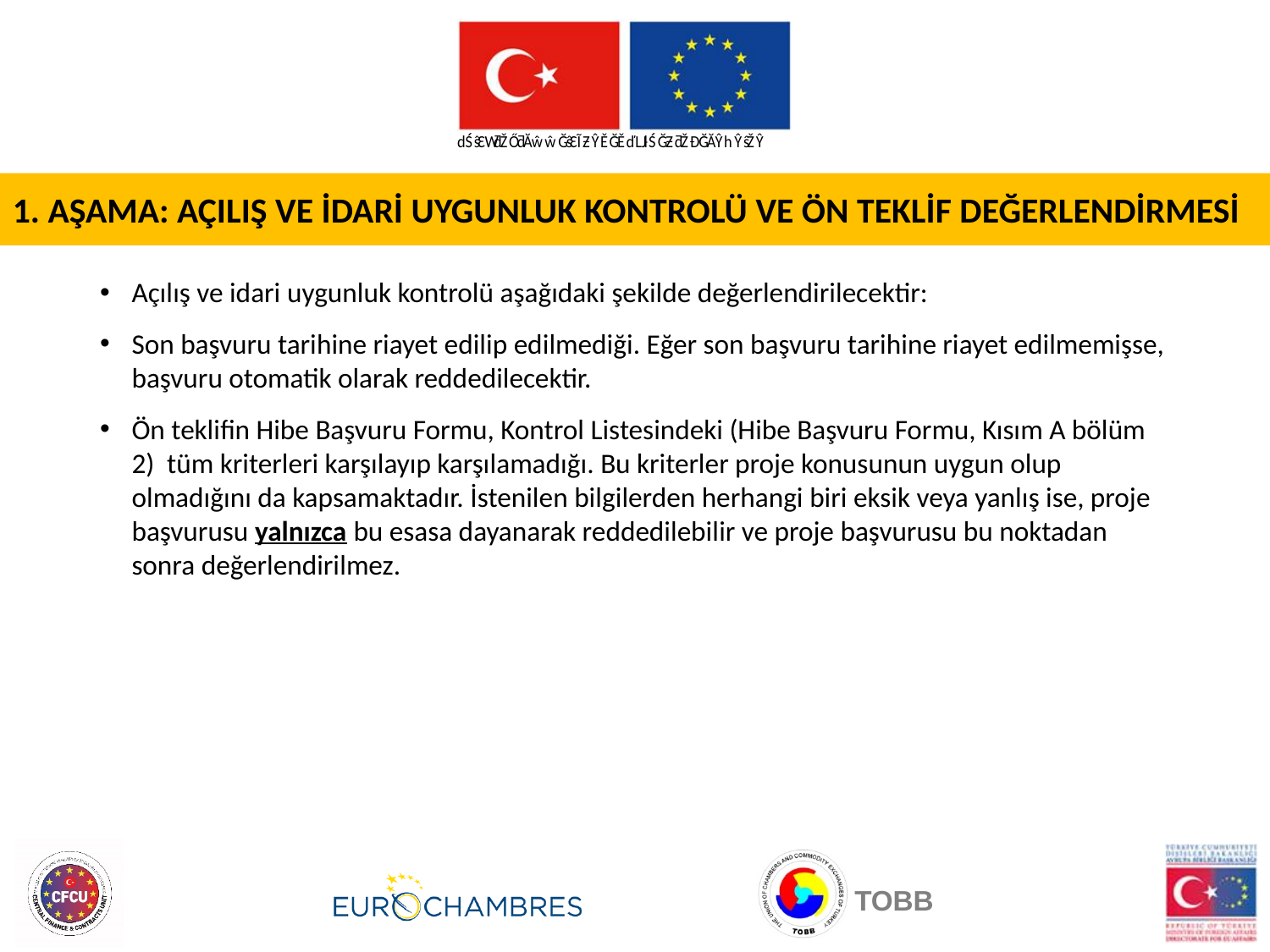

1. AŞAMA: AÇILIŞ VE İDARİ UYGUNLUK KONTROLÜ VE ÖN TEKLİF DEĞERLENDİRMESİ
Açılış ve idari uygunluk kontrolü aşağıdaki şekilde değerlendirilecektir:
Son başvuru tarihine riayet edilip edilmediği. Eğer son başvuru tarihine riayet edilmemişse, başvuru otomatik olarak reddedilecektir.
Ön teklifin Hibe Başvuru Formu, Kontrol Listesindeki (Hibe Başvuru Formu, Kısım A bölüm 2)  tüm kriterleri karşılayıp karşılamadığı. Bu kriterler proje konusunun uygun olup olmadığını da kapsamaktadır. İstenilen bilgilerden herhangi biri eksik veya yanlış ise, proje başvurusu yalnızca bu esasa dayanarak reddedilebilir ve proje başvurusu bu noktadan sonra değerlendirilmez.